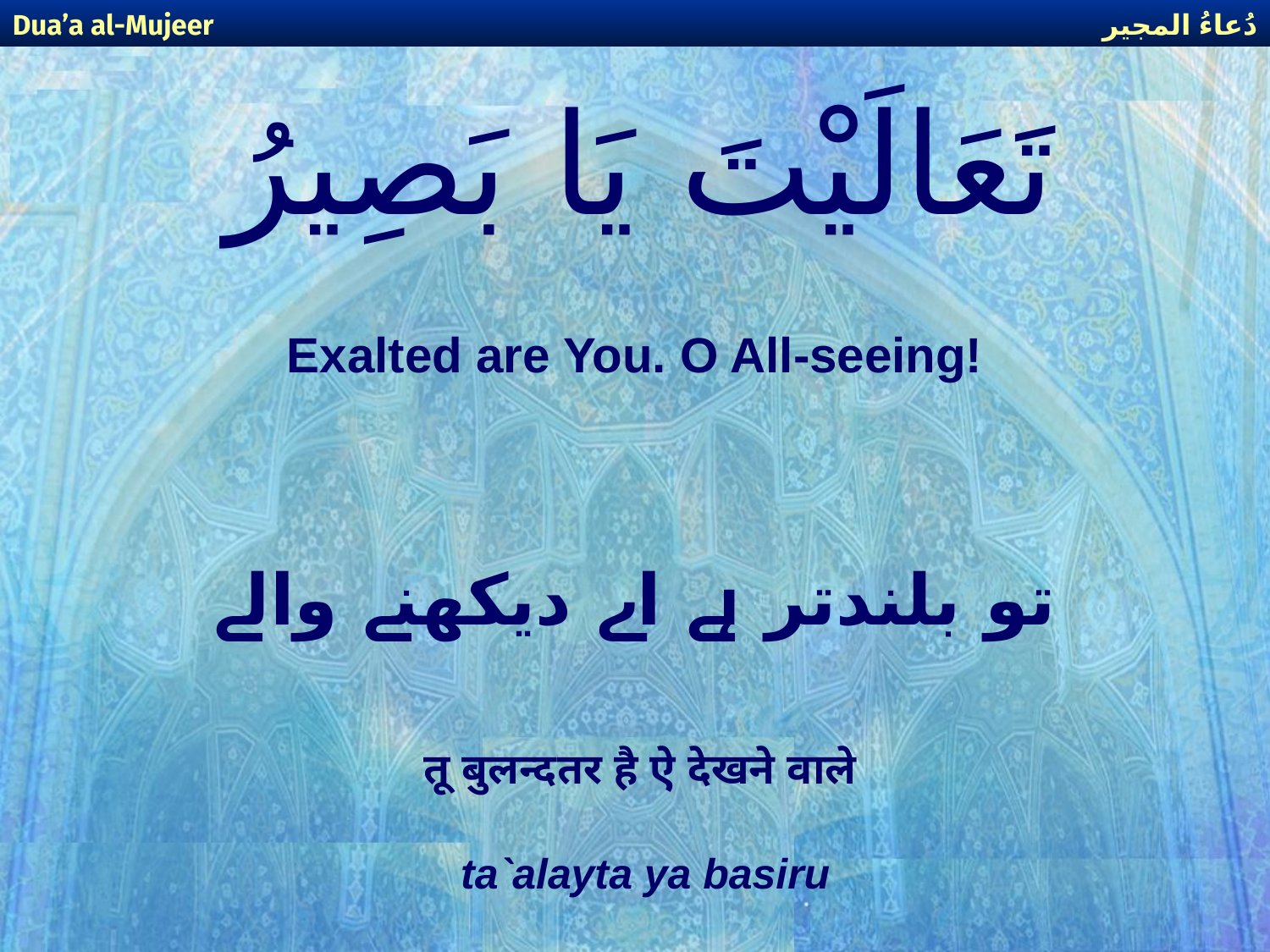

دُعاءُ المجير
Dua’a al-Mujeer
# تَعَالَيْتَ يَا بَصِيرُ
Exalted are You. O All-seeing!
تو بلندتر ہے اے دیکھنے والے
तू बुलन्दतर है ऐ देखने वाले
ta`alayta ya basiru